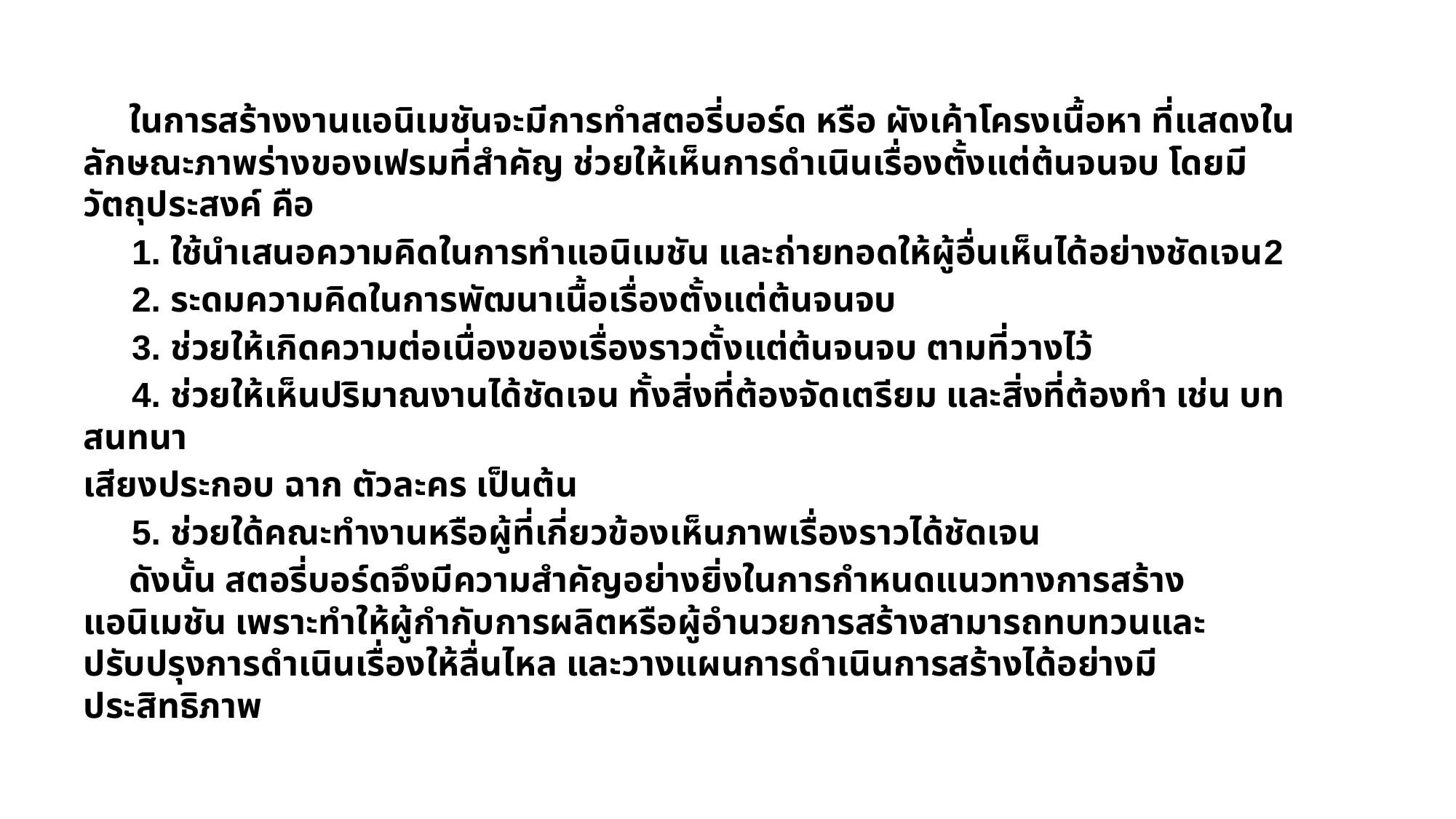

ในการสร้างงานแอนิเมชันจะมีการทำสตอรี่บอร์ด หรือ ผังเค้าโครงเนื้อหา ที่แสดงในลักษณะภาพร่างของเฟรมที่สำคัญ ช่วยให้เห็นการดำเนินเรื่องตั้งแต่ต้นจนจบ โดยมีวัตถุประสงค์ คือ
     1. ใช้นำเสนอความคิดในการทำแอนิเมชัน และถ่ายทอดให้ผู้อื่นเห็นได้อย่างชัดเจน2
     2. ระดมความคิดในการพัฒนาเนื้อเรื่องตั้งแต่ต้นจนจบ
     3. ช่วยให้เกิดความต่อเนื่องของเรื่องราวตั้งแต่ต้นจนจบ ตามที่วางไว้
     4. ช่วยให้เห็นปริมาณงานได้ชัดเจน ทั้งสิ่งที่ต้องจัดเตรียม และสิ่งที่ต้องทำ เช่น บทสนทนา
เสียงประกอบ ฉาก ตัวละคร เป็นต้น
     5. ช่วยใด้คณะทำงานหรือผู้ที่เกี่ยวข้องเห็นภาพเรื่องราวได้ชัดเจน
     ดังนั้น สตอรี่บอร์ดจึงมีความสำคัญอย่างยิ่งในการกำหนดแนวทางการสร้างแอนิเมชัน เพราะทำให้ผู้กำกับการผลิตหรือผู้อำนวยการสร้างสามารถทบทวนและปรับปรุงการดำเนินเรื่องให้ลื่นไหล และวางแผนการดำเนินการสร้างได้อย่างมีประสิทธิภาพ